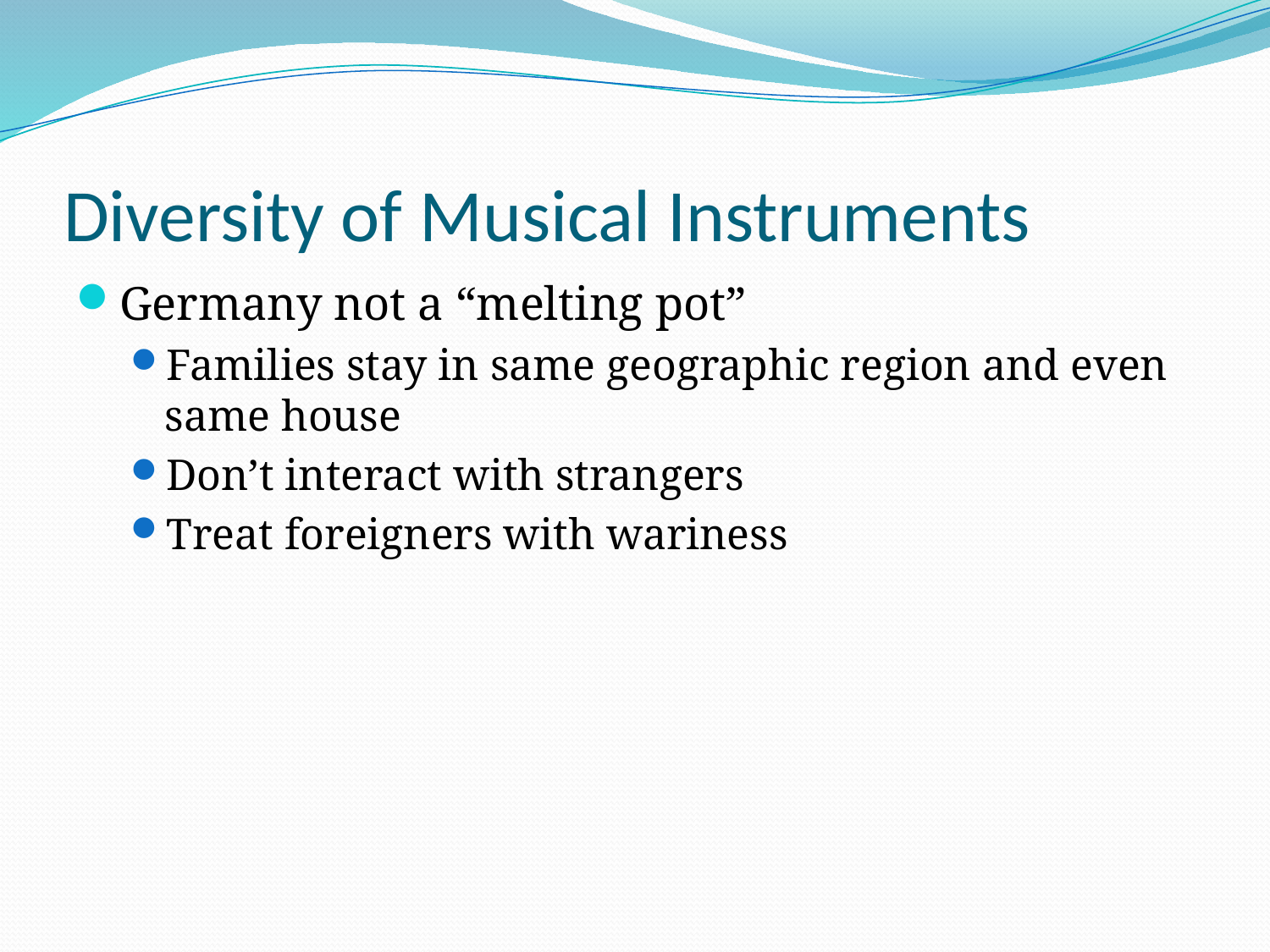

# Diversity of Musical Instruments
Germany not a “melting pot”
Families stay in same geographic region and even same house
Don’t interact with strangers
Treat foreigners with wariness